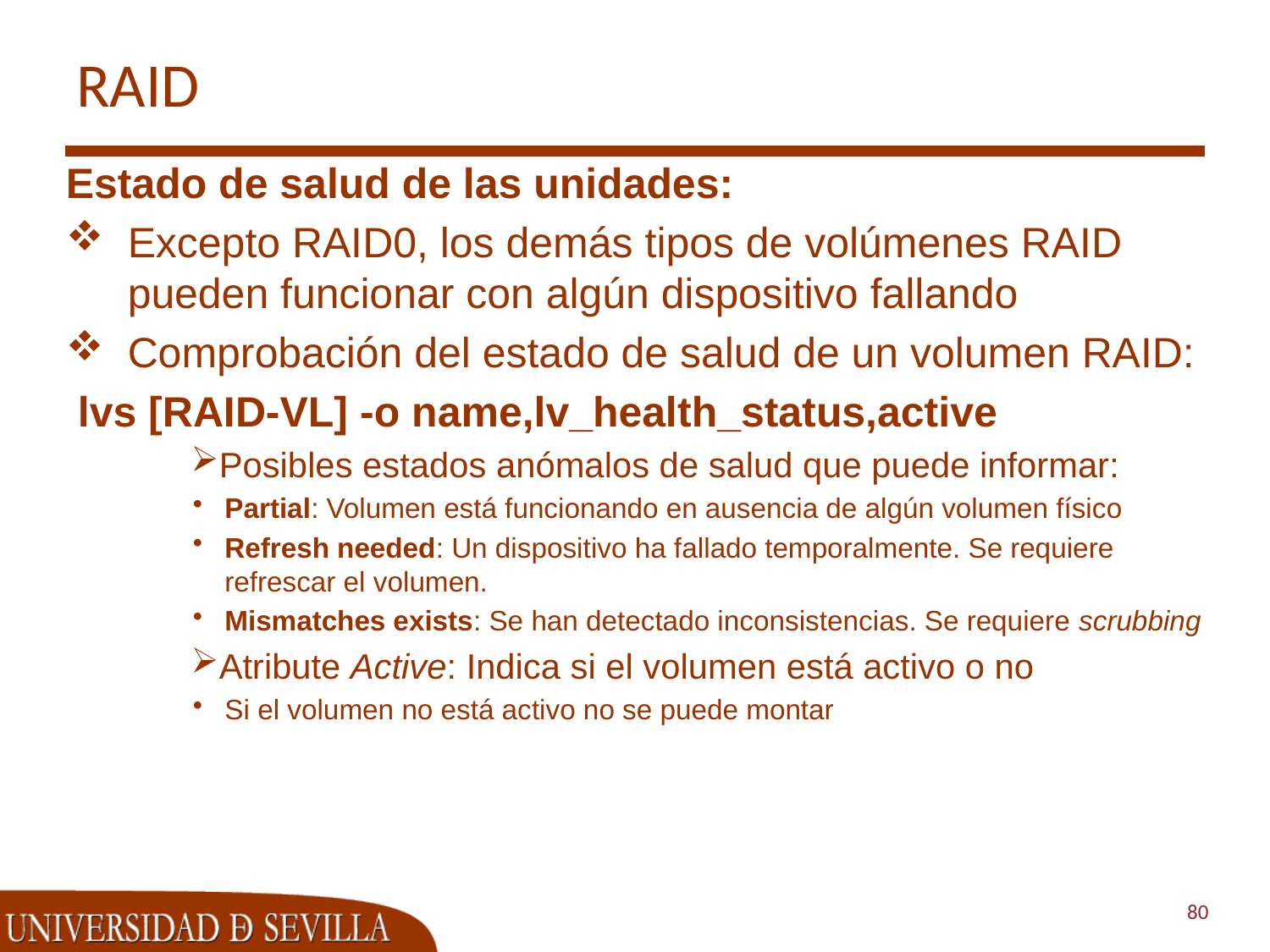

# RAID
Estado de salud de las unidades:
Excepto RAID0, los demás tipos de volúmenes RAID pueden funcionar con algún dispositivo fallando
Comprobación del estado de salud de un volumen RAID:
 lvs [RAID-VL] -o name,lv_health_status,active
Posibles estados anómalos de salud que puede informar:
Partial: Volumen está funcionando en ausencia de algún volumen físico
Refresh needed: Un dispositivo ha fallado temporalmente. Se requiere refrescar el volumen.
Mismatches exists: Se han detectado inconsistencias. Se requiere scrubbing
Atribute Active: Indica si el volumen está activo o no
Si el volumen no está activo no se puede montar

80